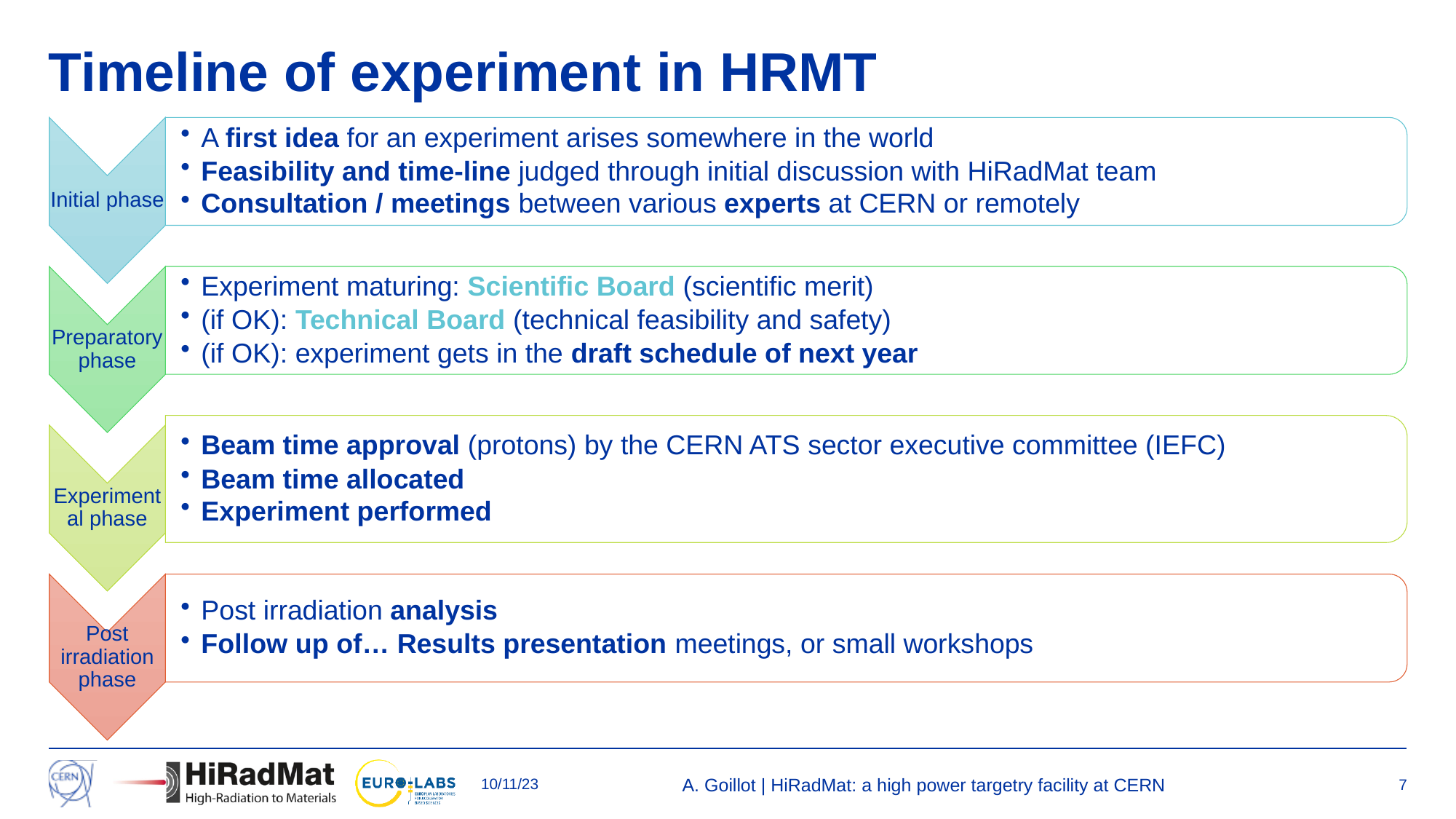

# Timeline of experiment in HRMT
Initial phase
A first idea for an experiment arises somewhere in the world
Feasibility and time-line judged through initial discussion with HiRadMat team
Consultation / meetings between various experts at CERN or remotely
Preparatory phase
Experiment maturing: Scientific Board (scientific merit)
(if OK): Technical Board (technical feasibility and safety)
(if OK): experiment gets in the draft schedule of next year
Beam time approval (protons) by the CERN ATS sector executive committee (IEFC)
Beam time allocated
Experiment performed
Experimental phase
Post irradiation phase
Post irradiation analysis
Follow up of… Results presentation meetings, or small workshops
10/11/23
A. Goillot | HiRadMat: a high power targetry facility at CERN
7